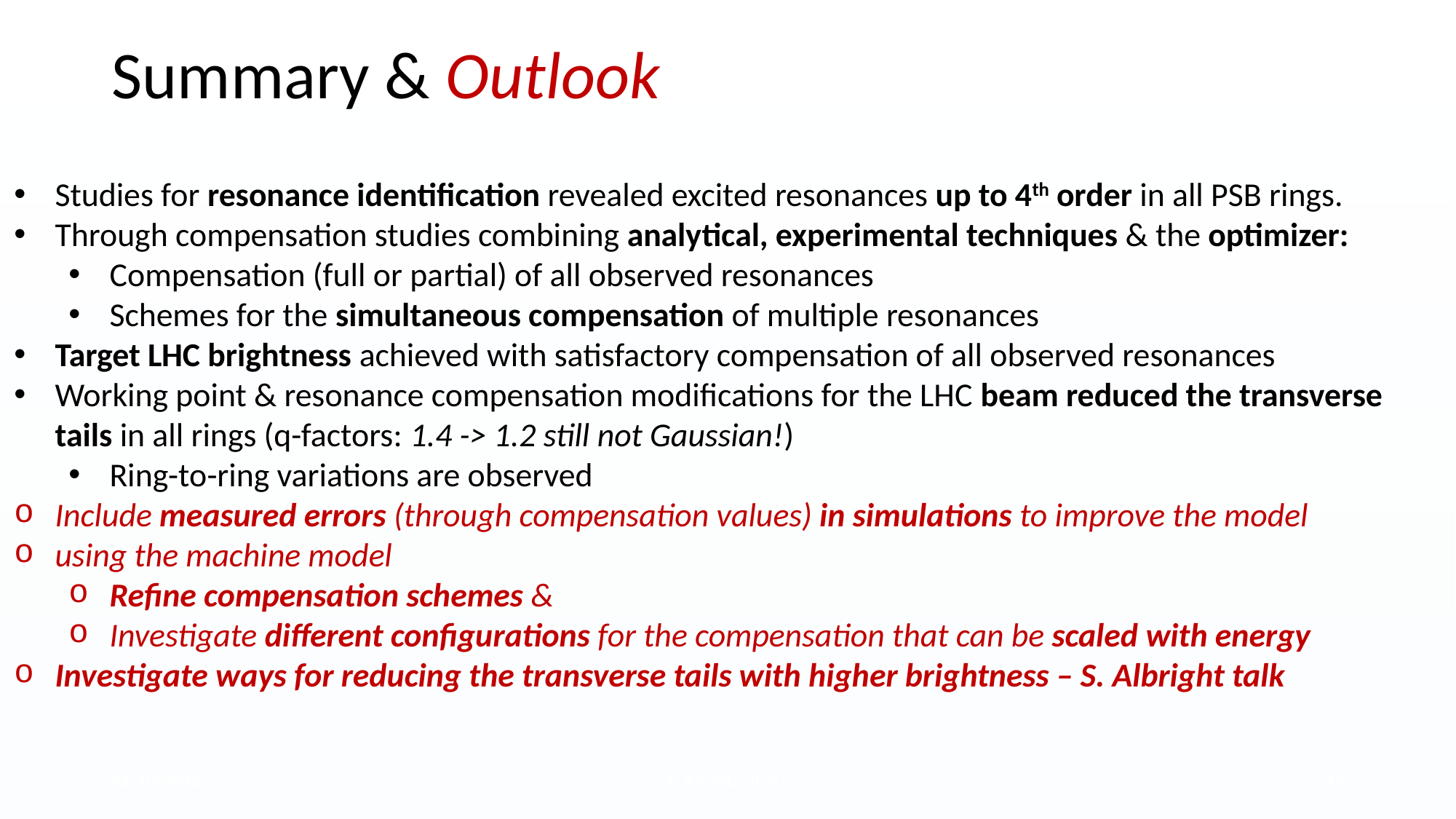

# Summary & Outlook
Studies for resonance identification revealed excited resonances up to 4th order in all PSB rings.
Through compensation studies combining analytical, experimental techniques & the optimizer:
Compensation (full or partial) of all observed resonances
Schemes for the simultaneous compensation of multiple resonances
Target LHC brightness achieved with satisfactory compensation of all observed resonances
Working point & resonance compensation modifications for the LHC beam reduced the transverse tails in all rings (q-factors: 1.4 -> 1.2 still not Gaussian!)
Ring-to-ring variations are observed
Include measured errors (through compensation values) in simulations to improve the model
using the machine model
Refine compensation schemes &
Investigate different configurations for the compensation that can be scaled with energy
Investigate ways for reducing the transverse tails with higher brightness – S. Albright talk
24/10/2022
F. Asvesta et al.
15